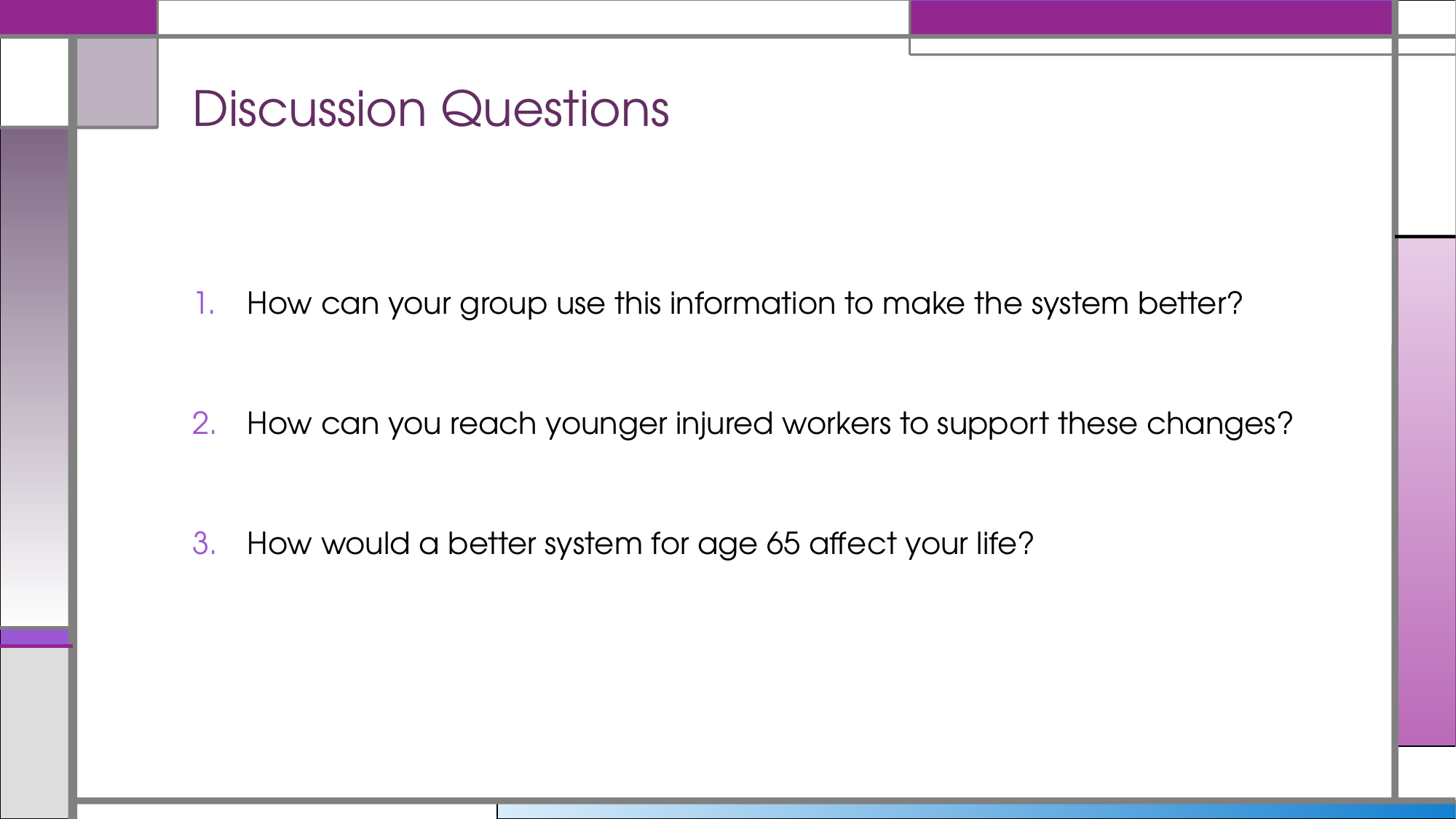

# Discussion Questions

How can your group use this information to make the system better?

How can you reach younger injured workers to support these changes?

How would a better system for age 65 affect your life?